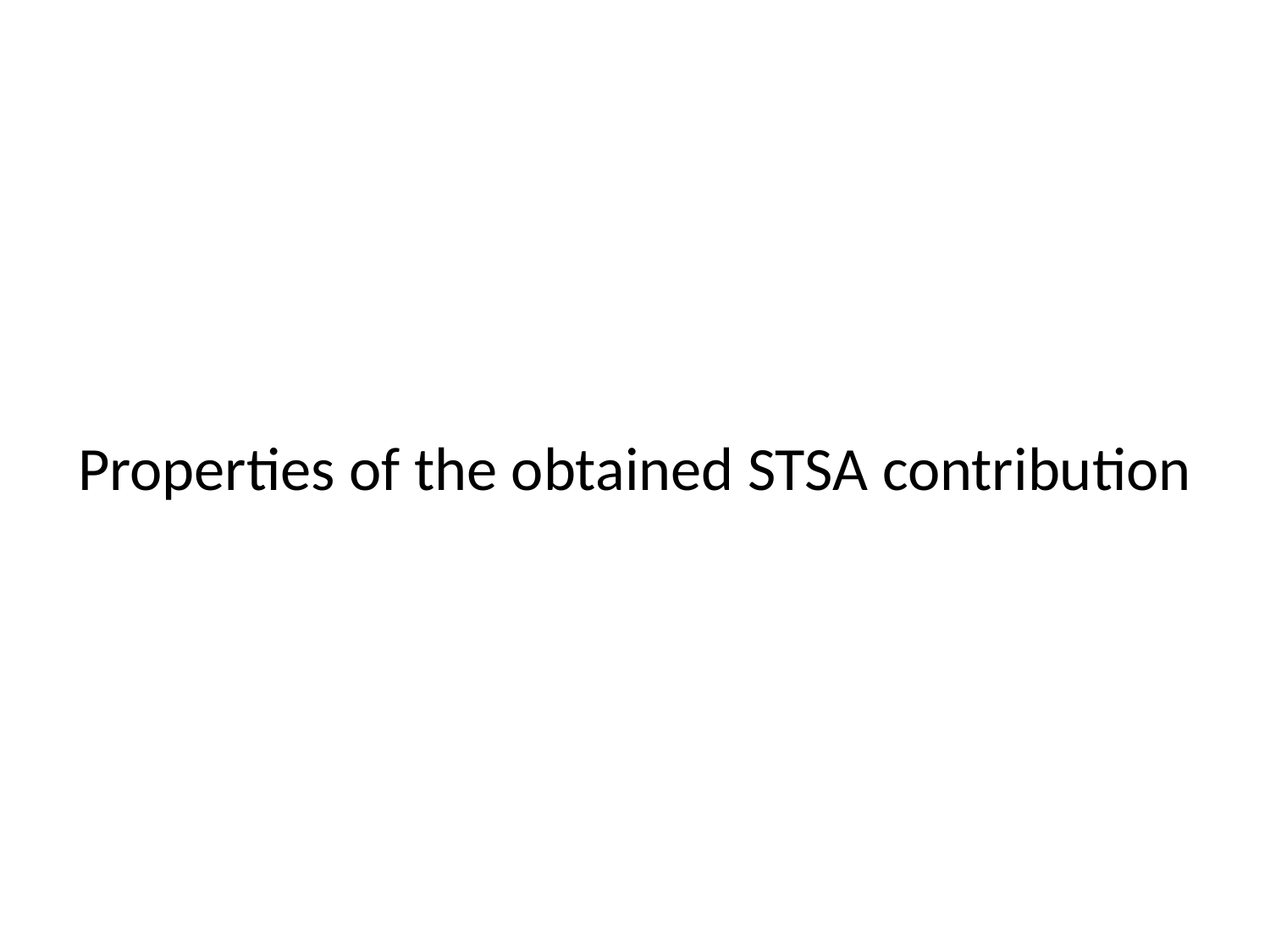

# Properties of the obtained STSA contribution